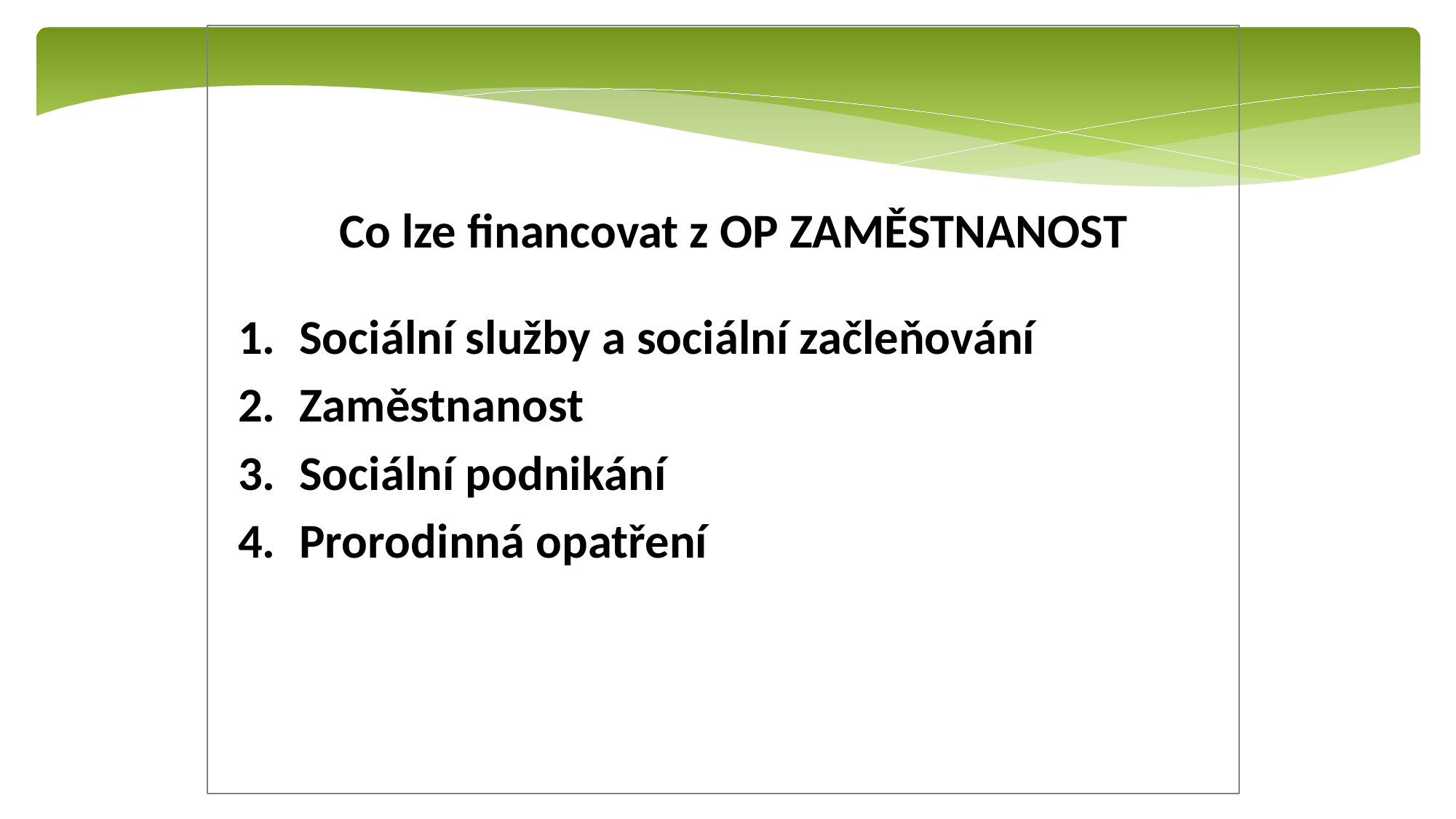

Co lze financovat z OP ZAMĚSTNANOST

Sociální služby a sociální začleňování
Zaměstnanost
Sociální podnikání
Prorodinná opatření